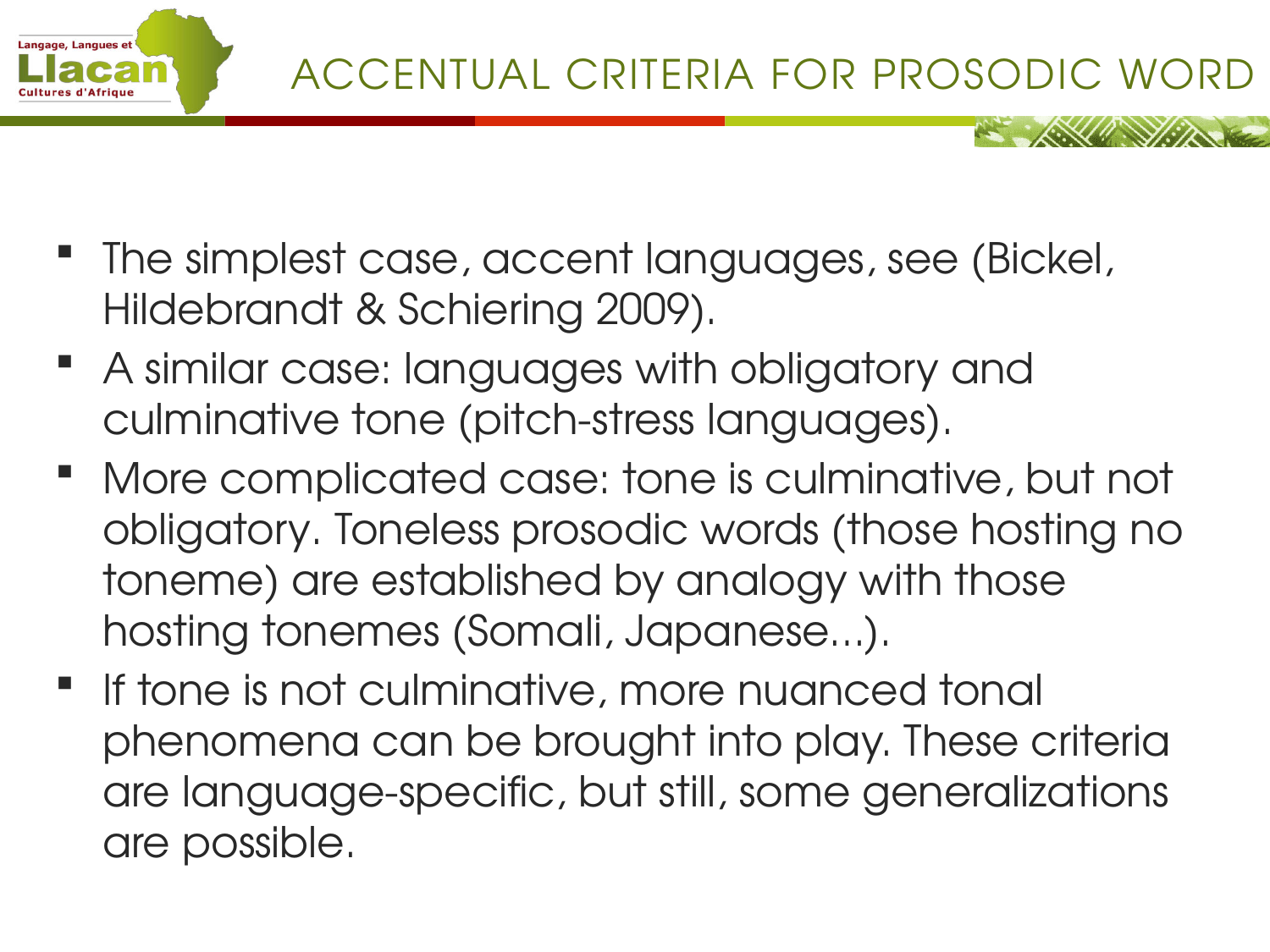

# Accentual criteria for prosodic word

The simplest case, accent languages, see (Bickel, Hildebrandt & Schiering 2009).
A similar case: languages with obligatory and culminative tone (pitch-stress languages).
More complicated case: tone is culminative, but not obligatory. Toneless prosodic words (those hosting no toneme) are established by analogy with those hosting tonemes (Somali, Japanese…).
If tone is not culminative, more nuanced tonal phenomena can be brought into play. These criteria are language-specific, but still, some generalizations are possible.